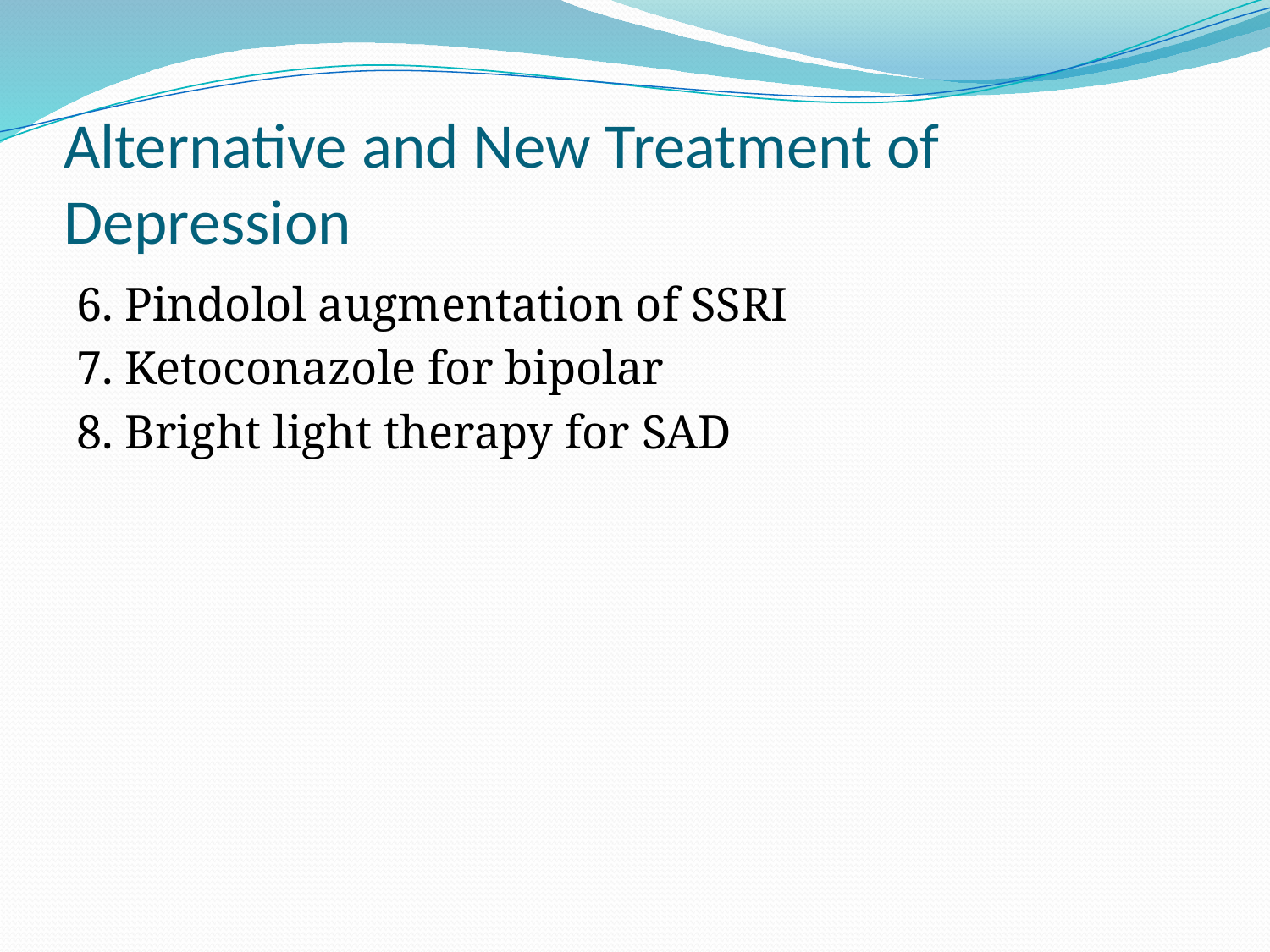

# Alternative and New Treatment of Depression
6. Pindolol augmentation of SSRI
7. Ketoconazole for bipolar
8. Bright light therapy for SAD